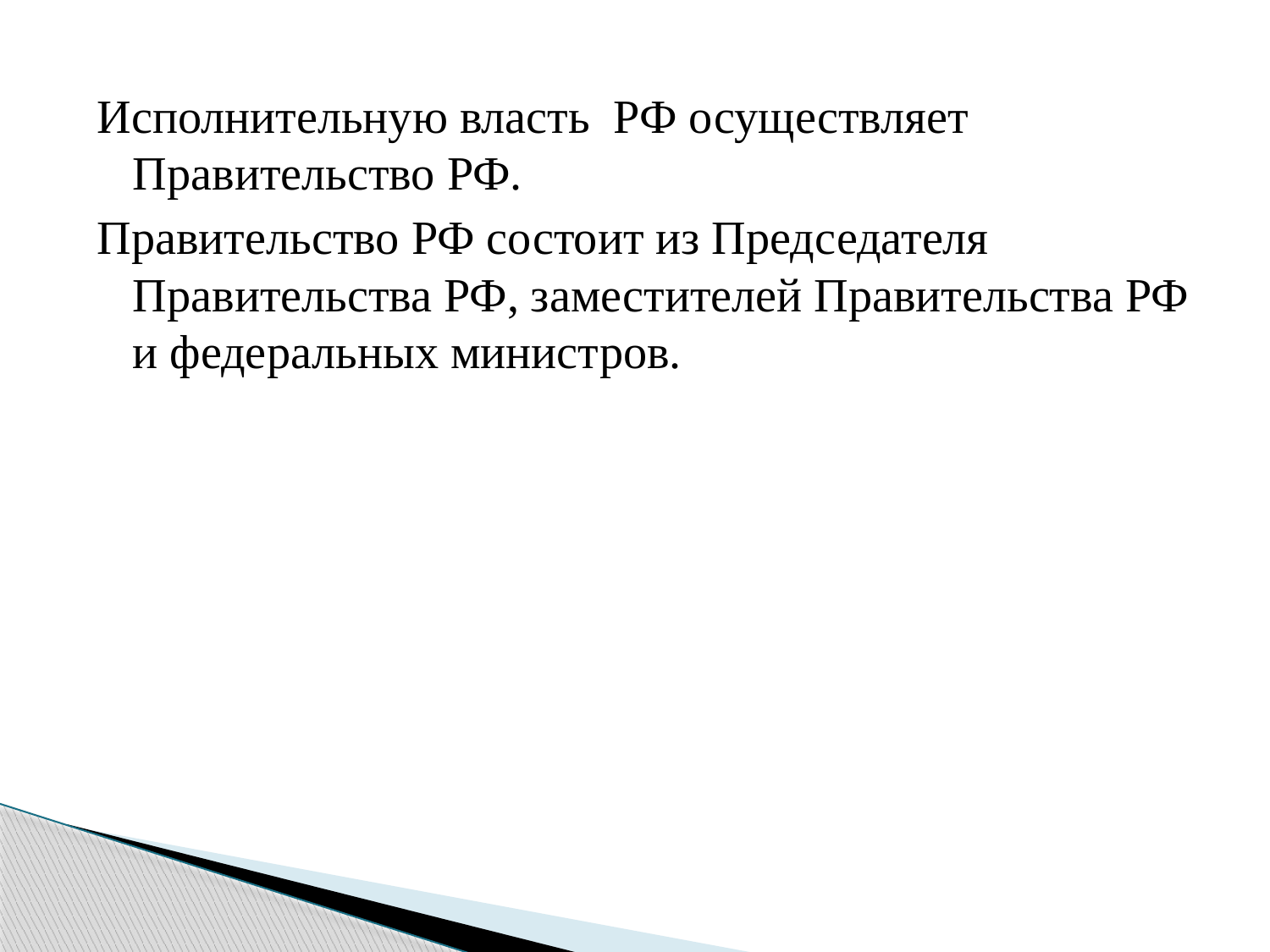

Исполнительную власть  РФ осуществляет Правительство РФ.
Правительство РФ состоит из Председателя Правительства РФ, заместителей Правительства РФ и федеральных министров.